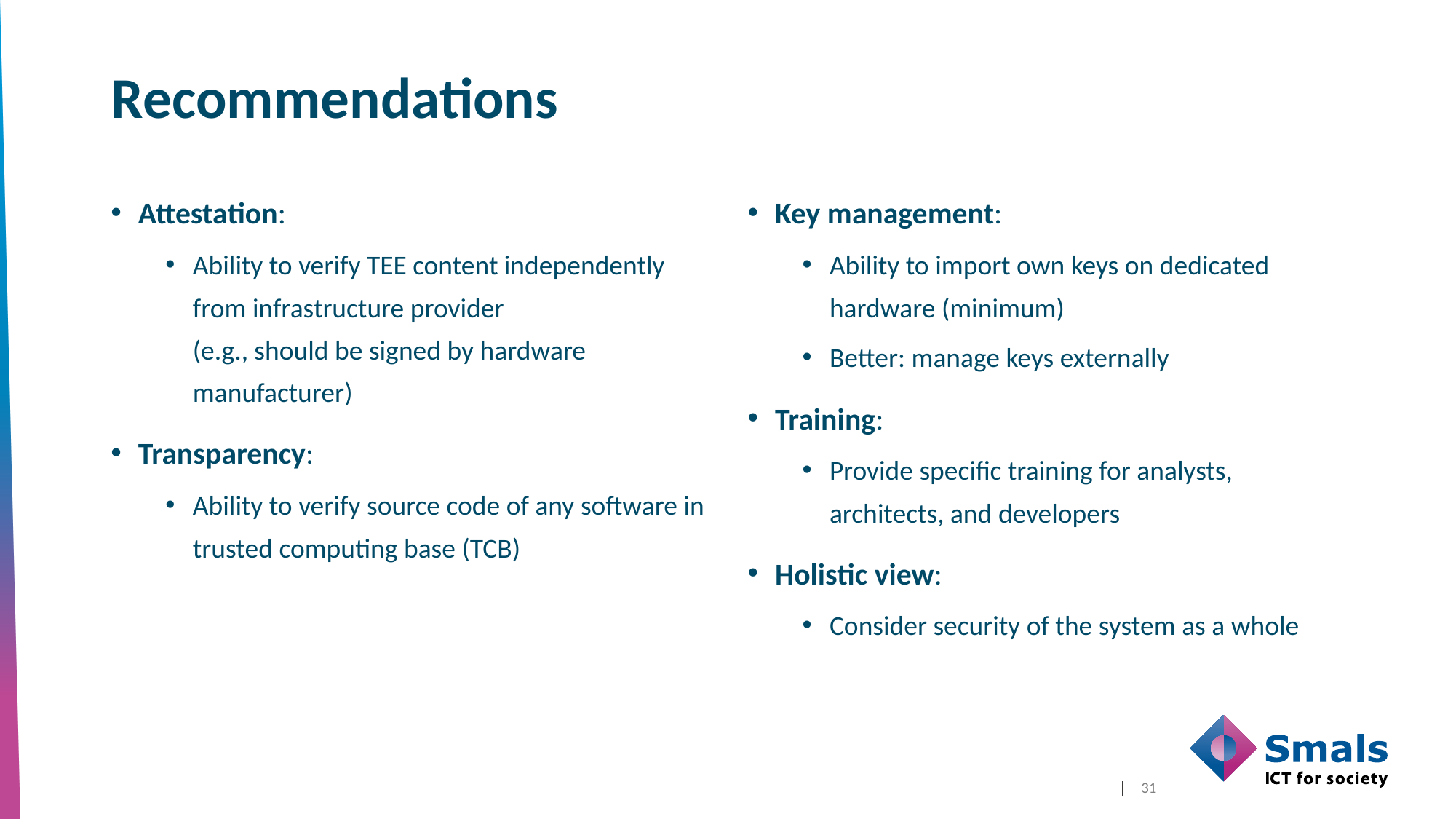

# Recommendations
Attestation:
Ability to verify TEE content independently from infrastructure provider
(e.g., should be signed by hardware manufacturer)
Transparency:
Ability to verify source code of any software in trusted computing base (TCB)
Key management:
Ability to import own keys on dedicated hardware (minimum)
Better: manage keys externally
Training:
Provide specific training for analysts, architects, and developers
Holistic view:
Consider security of the system as a whole

31